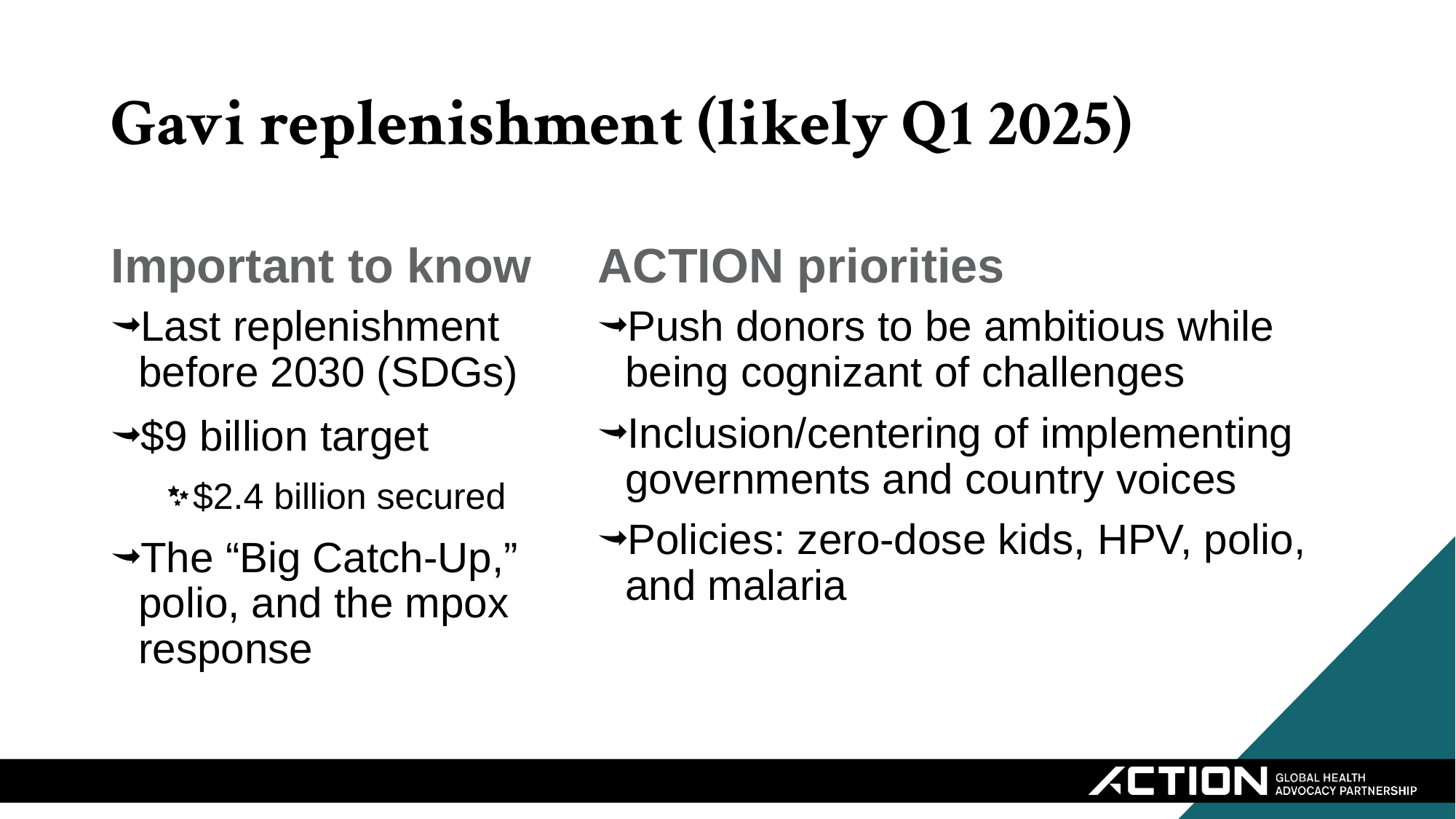

# Gavi replenishment (likely Q1 2025)
Important to know
ACTION priorities
Last replenishment before 2030 (SDGs)
$9 billion target
$2.4 billion secured
The “Big Catch-Up,” polio, and the mpox response
Push donors to be ambitious while being cognizant of challenges
Inclusion/centering of implementing governments and country voices
Policies: zero-dose kids, HPV, polio, and malaria